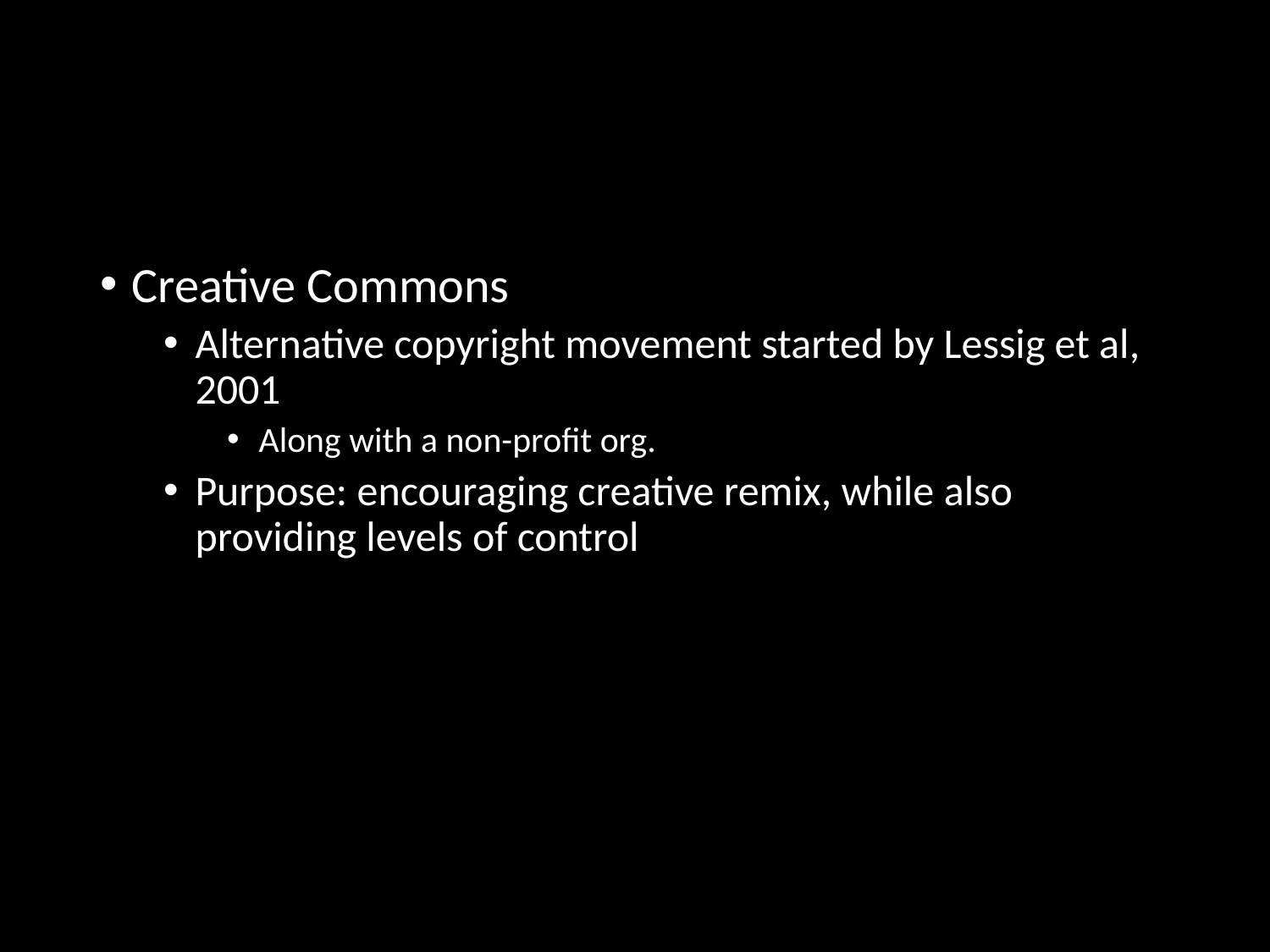

#
Creative Commons
Alternative copyright movement started by Lessig et al, 2001
Along with a non-profit org.
Purpose: encouraging creative remix, while also providing levels of control